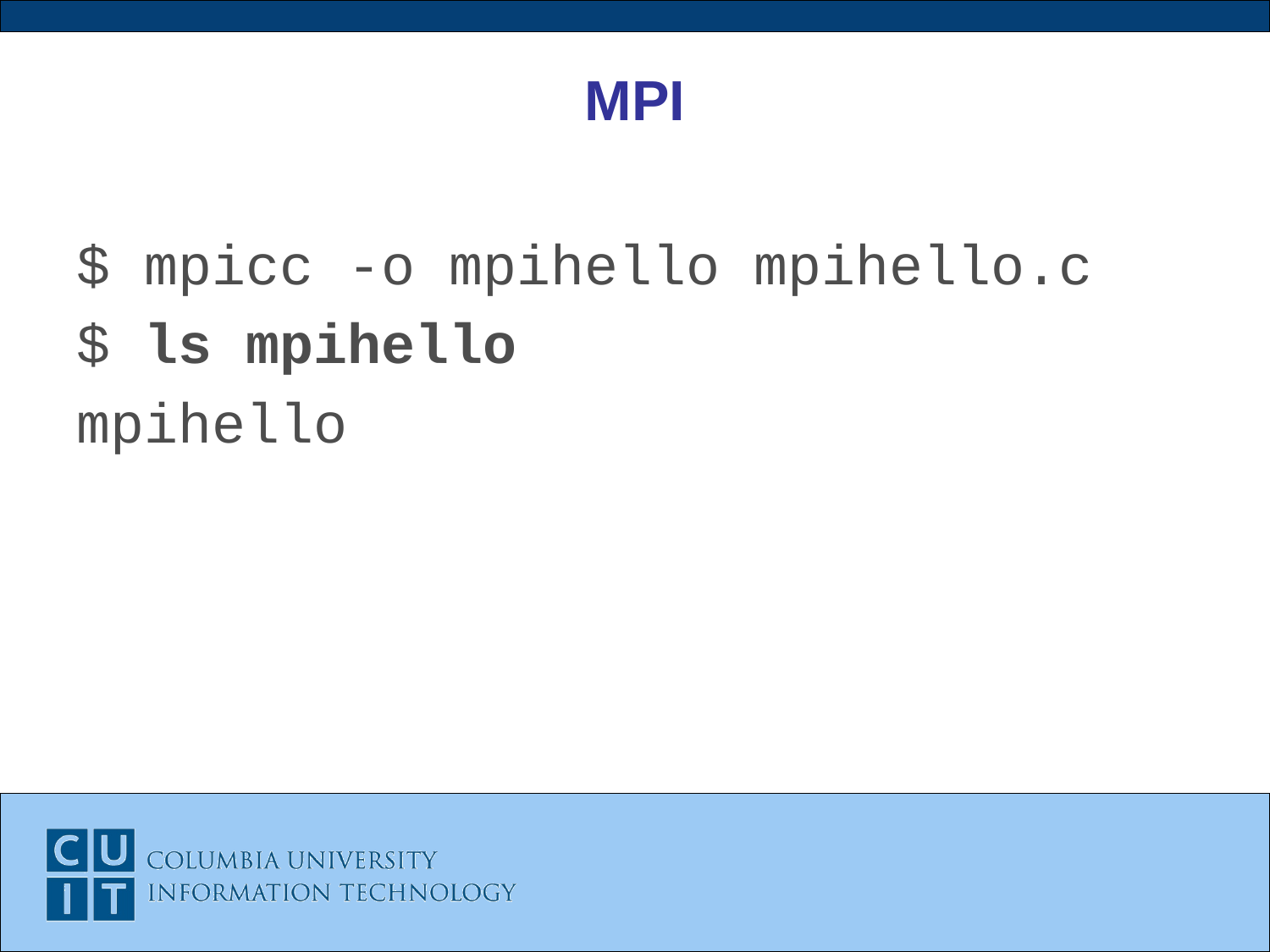

# MPI
$ mpicc -o mpihello mpihello.c
$ ls mpihello
mpihello